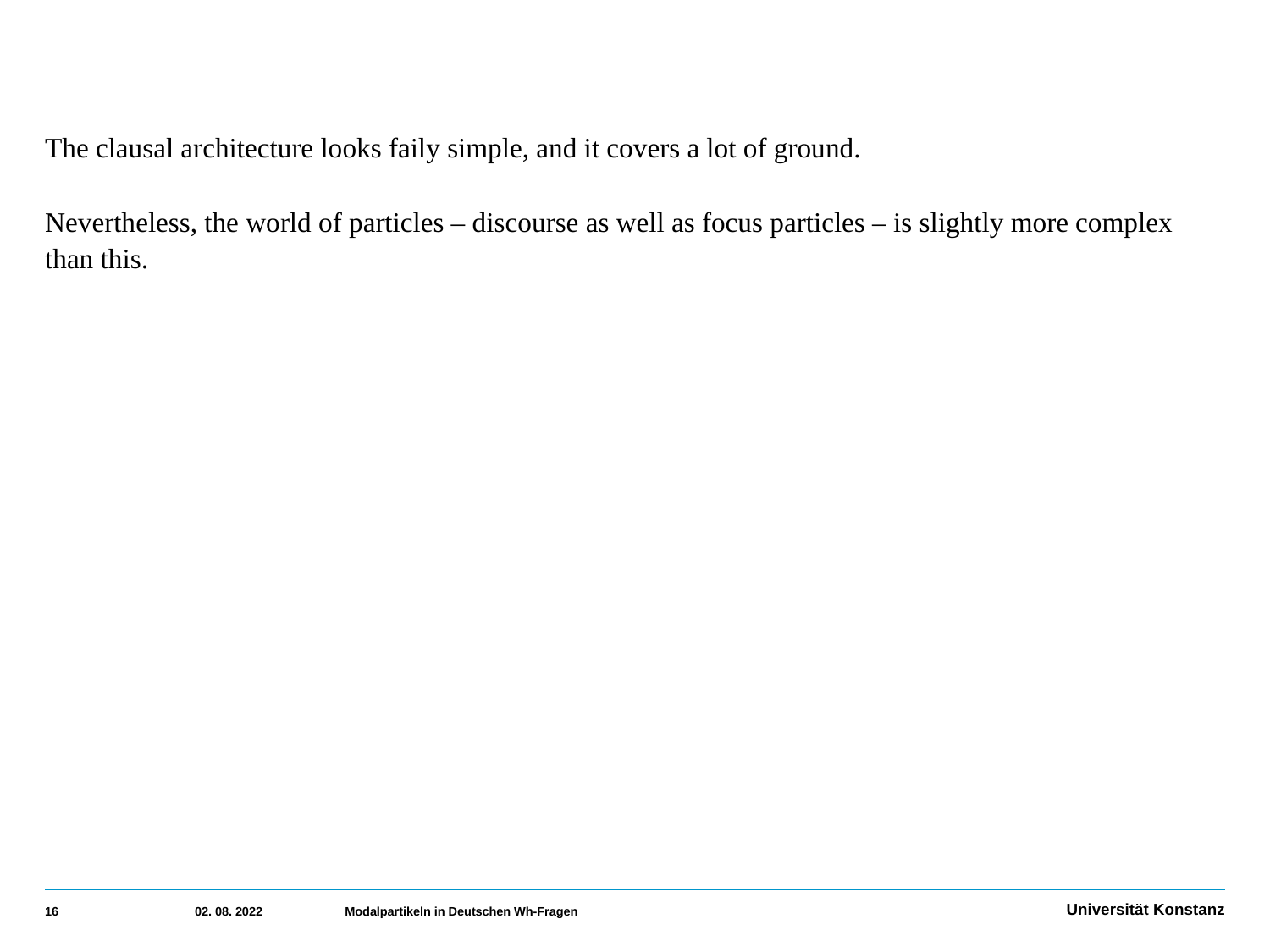

The clausal architecture looks faily simple, and it covers a lot of ground.

Nevertheless, the world of particles – discourse as well as focus particles – is slightly more complex than this.

16
02. 08. 2022
Modalpartikeln in Deutschen Wh-Fragen